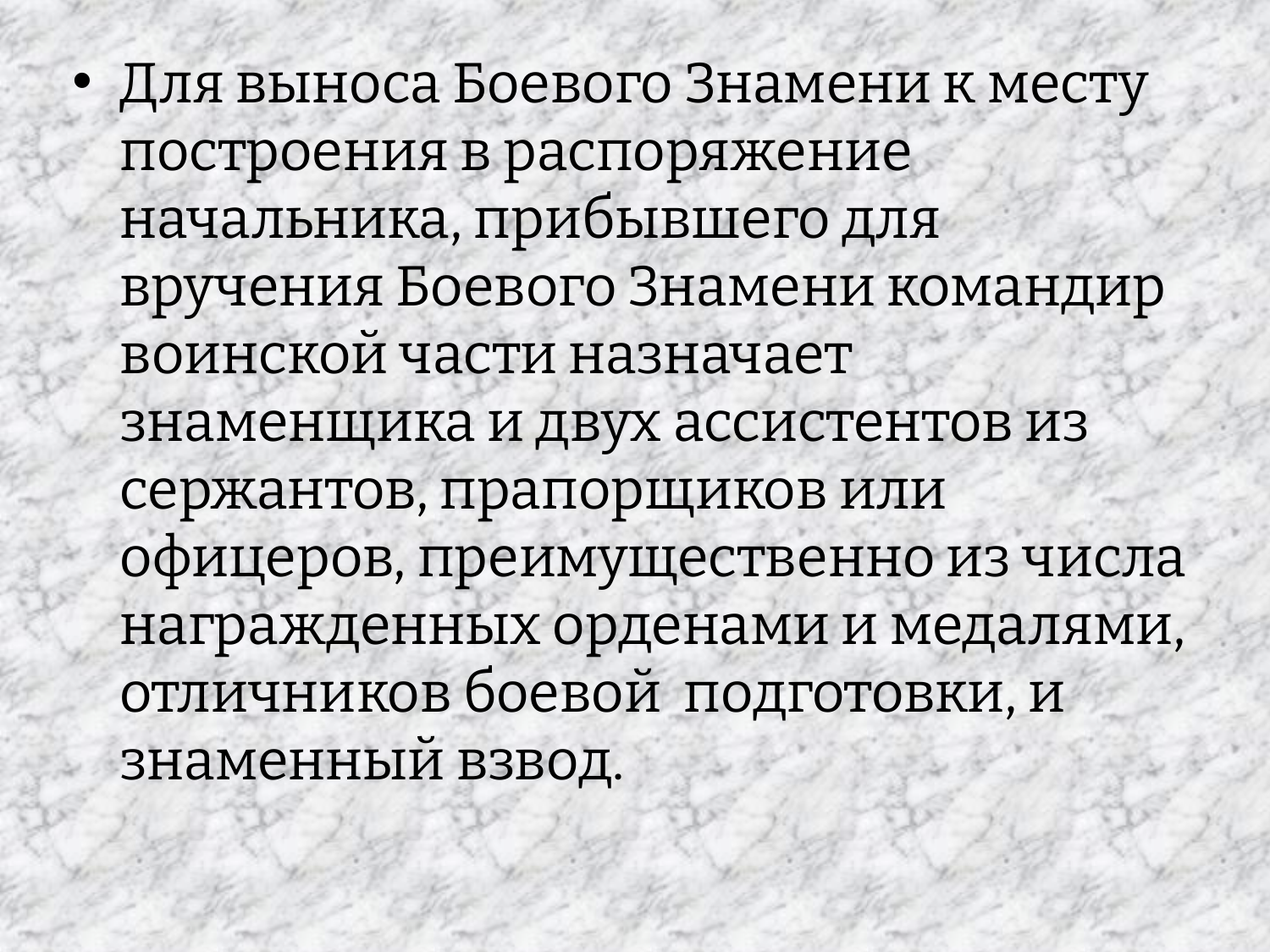

Для выноса Боевого Знамени к месту построения в распоряжение начальника, прибывшего для вручения Боевого Знамени командир воинской части назначает знаменщика и двух ассистентов из сержантов, прапорщиков или офицеров, преимущественно из числа награжденных орденами и медалями, отличников боевой  подготовки, и знаменный взвод.